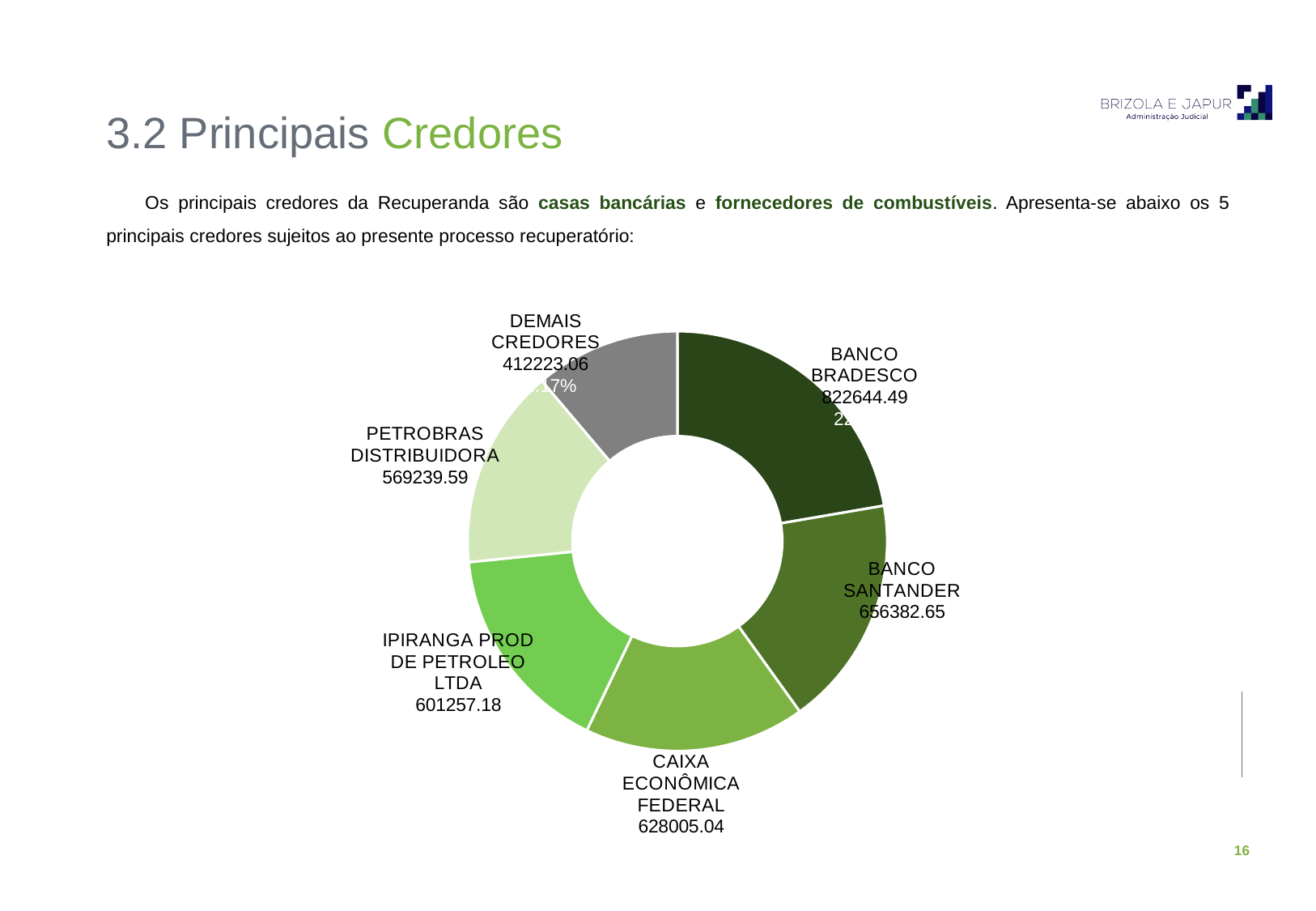

3.2 Principais Credores
Os principais credores da Recuperanda são casas bancárias e fornecedores de combustíveis. Apresenta-se abaixo os 5 principais credores sujeitos ao presente processo recuperatório:

### Chart

| Category |  |
|---|---|
| BANCO BRADESCO | 822644.49 |
| BANCO SANTANDER | 656382.65 |
| CAIXA ECONÔMICA FEDERAL | 628005.04 |
| IPIRANGA PROD DE PETROLEO LTDA | 601257.18 |
| PETROBRAS DISTRIBUIDORA | 569239.59 |
| DEMAIS CREDORES | 412223.06000000006 |